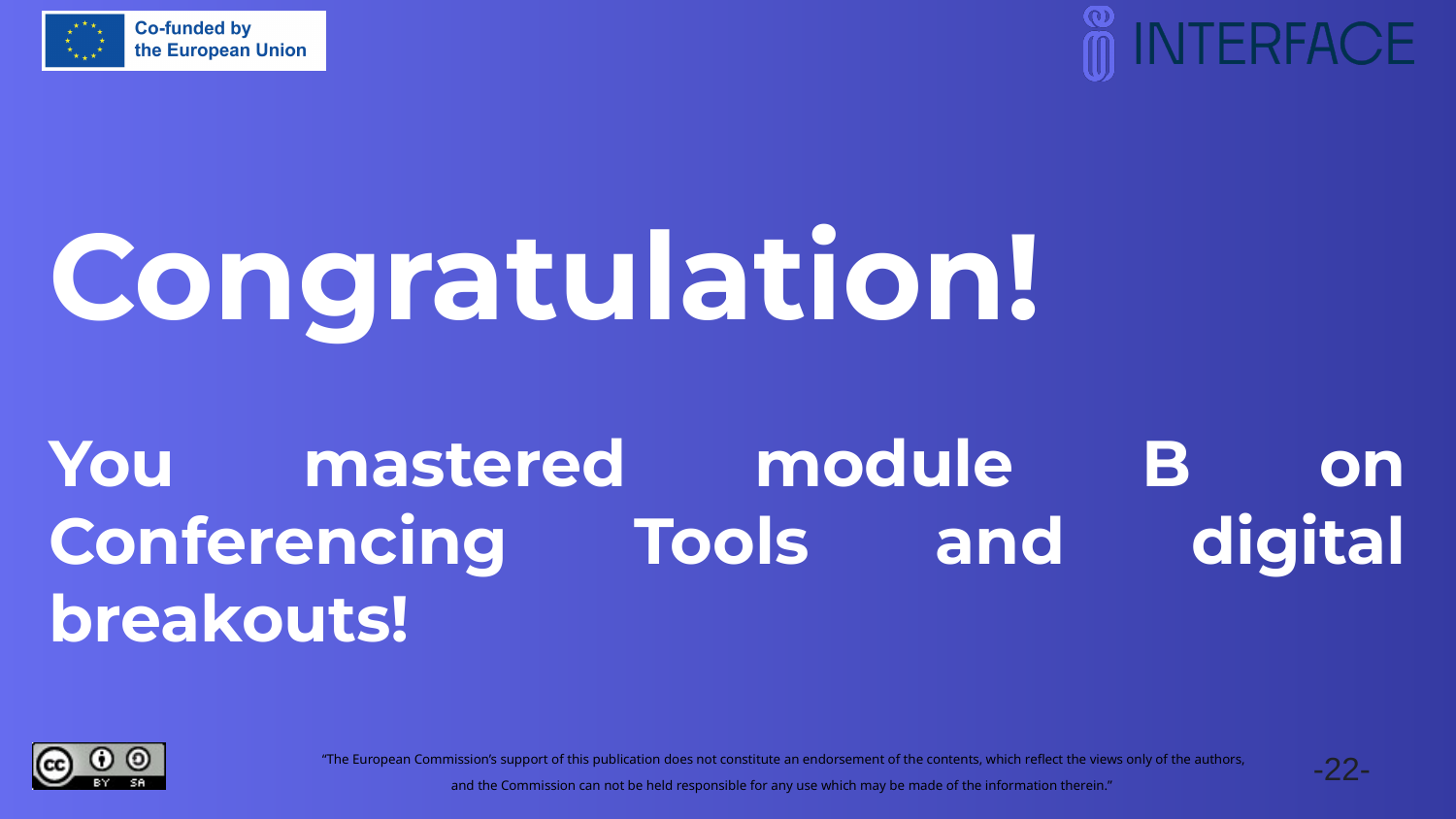

Congratulation!

You mastered module B on Conferencing Tools and digital breakouts!